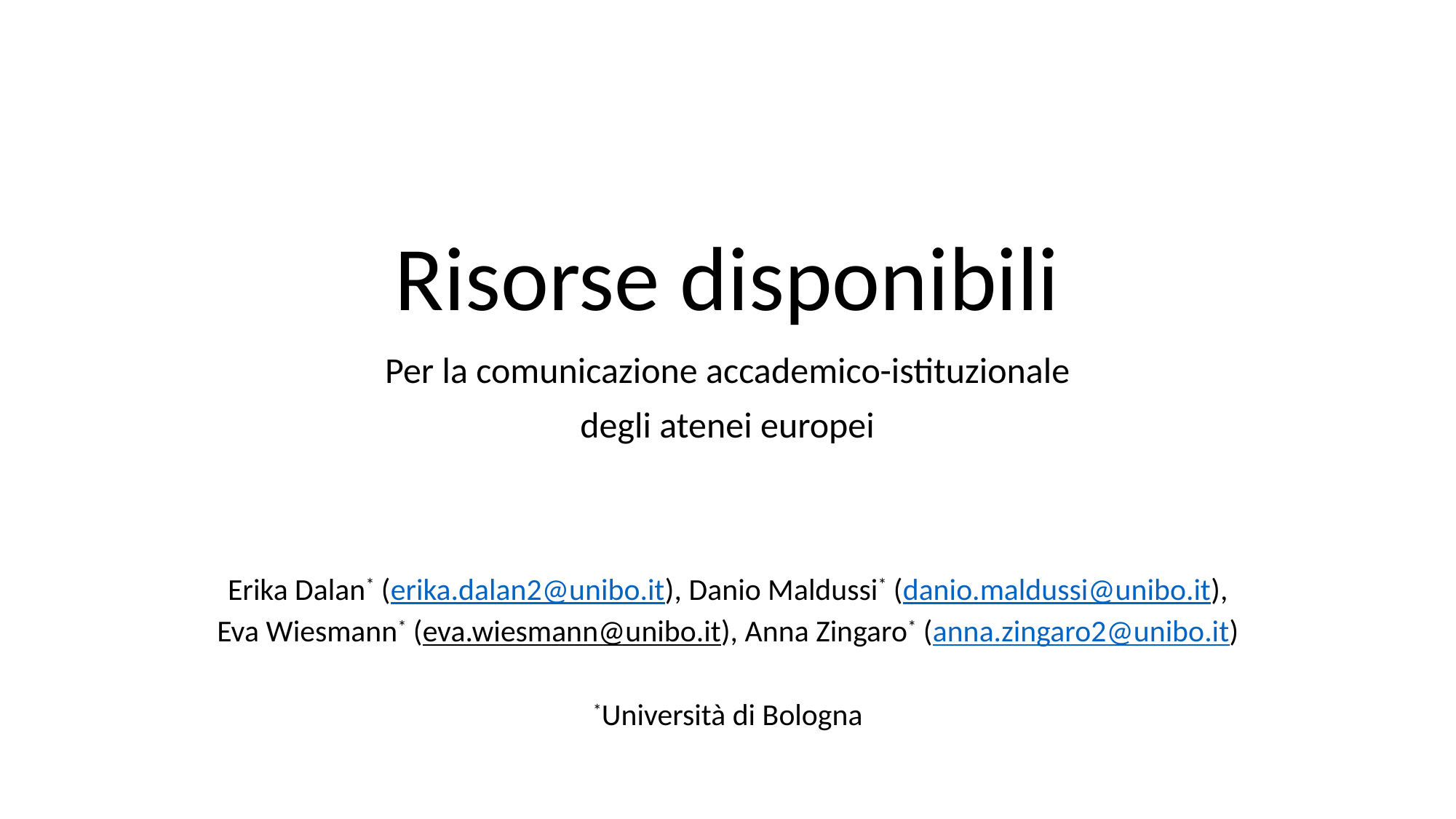

# Risorse disponibili
Per la comunicazione accademico-istituzionale
degli atenei europei
Erika Dalan* (erika.dalan2@unibo.it), Danio Maldussi* (danio.maldussi@unibo.it),
Eva Wiesmann* (eva.wiesmann@unibo.it), Anna Zingaro* (anna.zingaro2@unibo.it)

*Università di Bologna